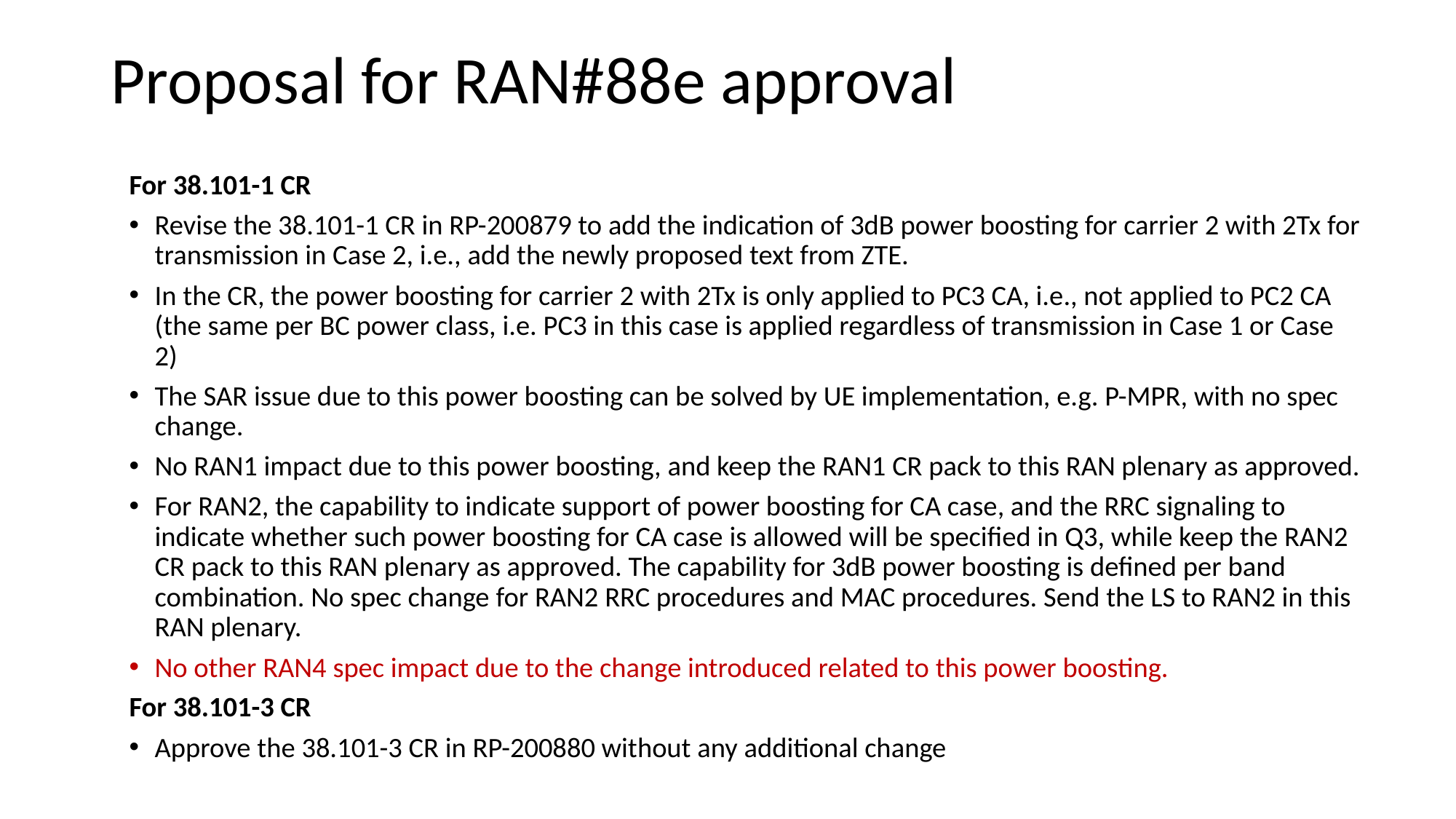

# Proposal for RAN#88e approval

For 38.101-1 CR
Revise the 38.101-1 CR in RP-200879 to add the indication of 3dB power boosting for carrier 2 with 2Tx for transmission in Case 2, i.e., add the newly proposed text from ZTE.
In the CR, the power boosting for carrier 2 with 2Tx is only applied to PC3 CA, i.e., not applied to PC2 CA (the same per BC power class, i.e. PC3 in this case is applied regardless of transmission in Case 1 or Case 2)
The SAR issue due to this power boosting can be solved by UE implementation, e.g. P-MPR, with no spec change.
No RAN1 impact due to this power boosting, and keep the RAN1 CR pack to this RAN plenary as approved.
For RAN2, the capability to indicate support of power boosting for CA case, and the RRC signaling to indicate whether such power boosting for CA case is allowed will be specified in Q3, while keep the RAN2 CR pack to this RAN plenary as approved. The capability for 3dB power boosting is defined per band combination. No spec change for RAN2 RRC procedures and MAC procedures. Send the LS to RAN2 in this RAN plenary.
No other RAN4 spec impact due to the change introduced related to this power boosting.
For 38.101-3 CR
Approve the 38.101-3 CR in RP-200880 without any additional change